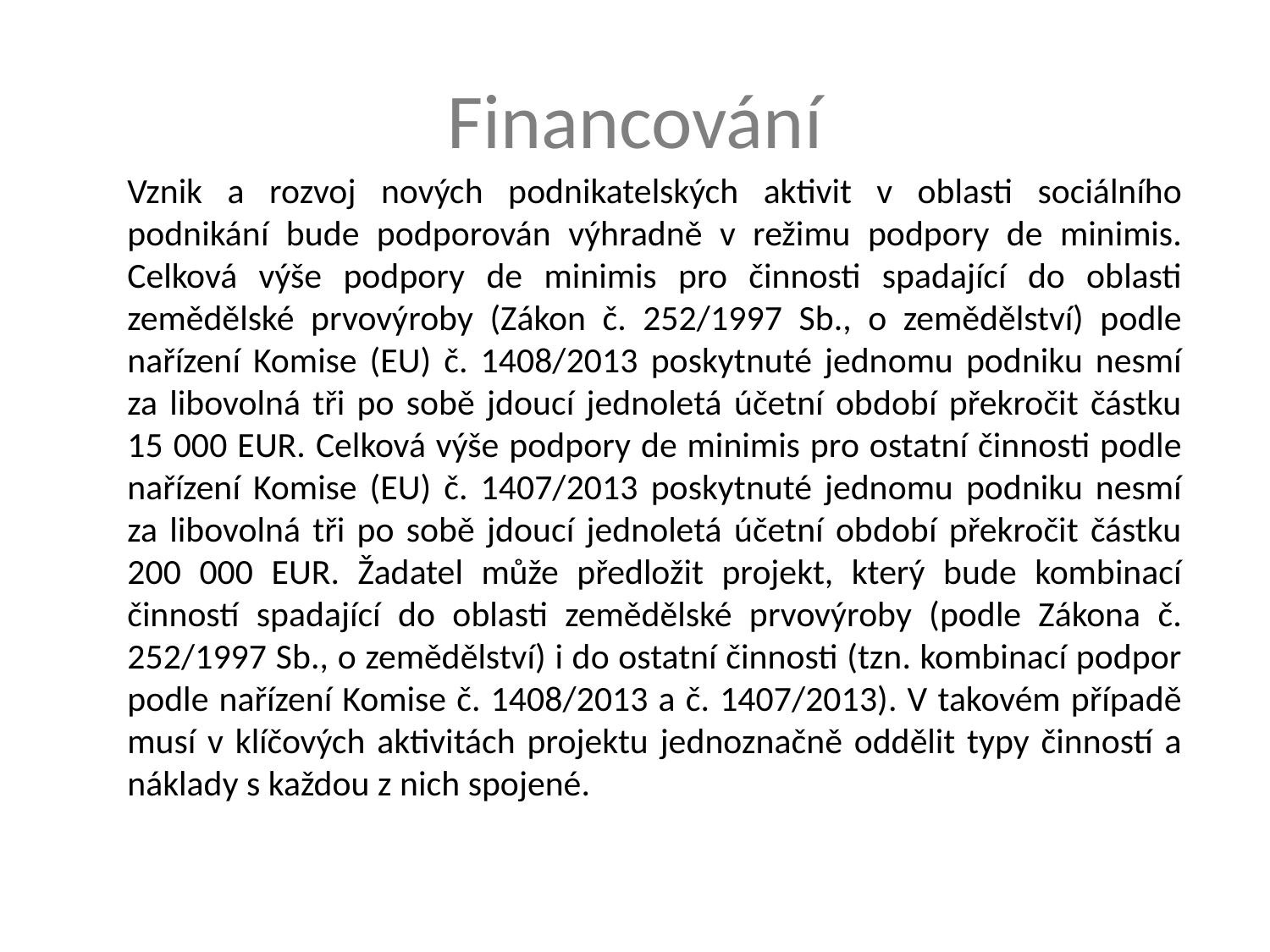

# Financování
Vznik a rozvoj nových podnikatelských aktivit v oblasti sociálního podnikání bude podporován výhradně v režimu podpory de minimis. Celková výše podpory de minimis pro činnosti spadající do oblasti zemědělské prvovýroby (Zákon č. 252/1997 Sb., o zemědělství) podle nařízení Komise (EU) č. 1408/2013 poskytnuté jednomu podniku nesmí za libovolná tři po sobě jdoucí jednoletá účetní období překročit částku 15 000 EUR. Celková výše podpory de minimis pro ostatní činnosti podle nařízení Komise (EU) č. 1407/2013 poskytnuté jednomu podniku nesmí za libovolná tři po sobě jdoucí jednoletá účetní období překročit částku 200 000 EUR. Žadatel může předložit projekt, který bude kombinací činností spadající do oblasti zemědělské prvovýroby (podle Zákona č. 252/1997 Sb., o zemědělství) i do ostatní činnosti (tzn. kombinací podpor podle nařízení Komise č. 1408/2013 a č. 1407/2013). V takovém případě musí v klíčových aktivitách projektu jednoznačně oddělit typy činností a náklady s každou z nich spojené.